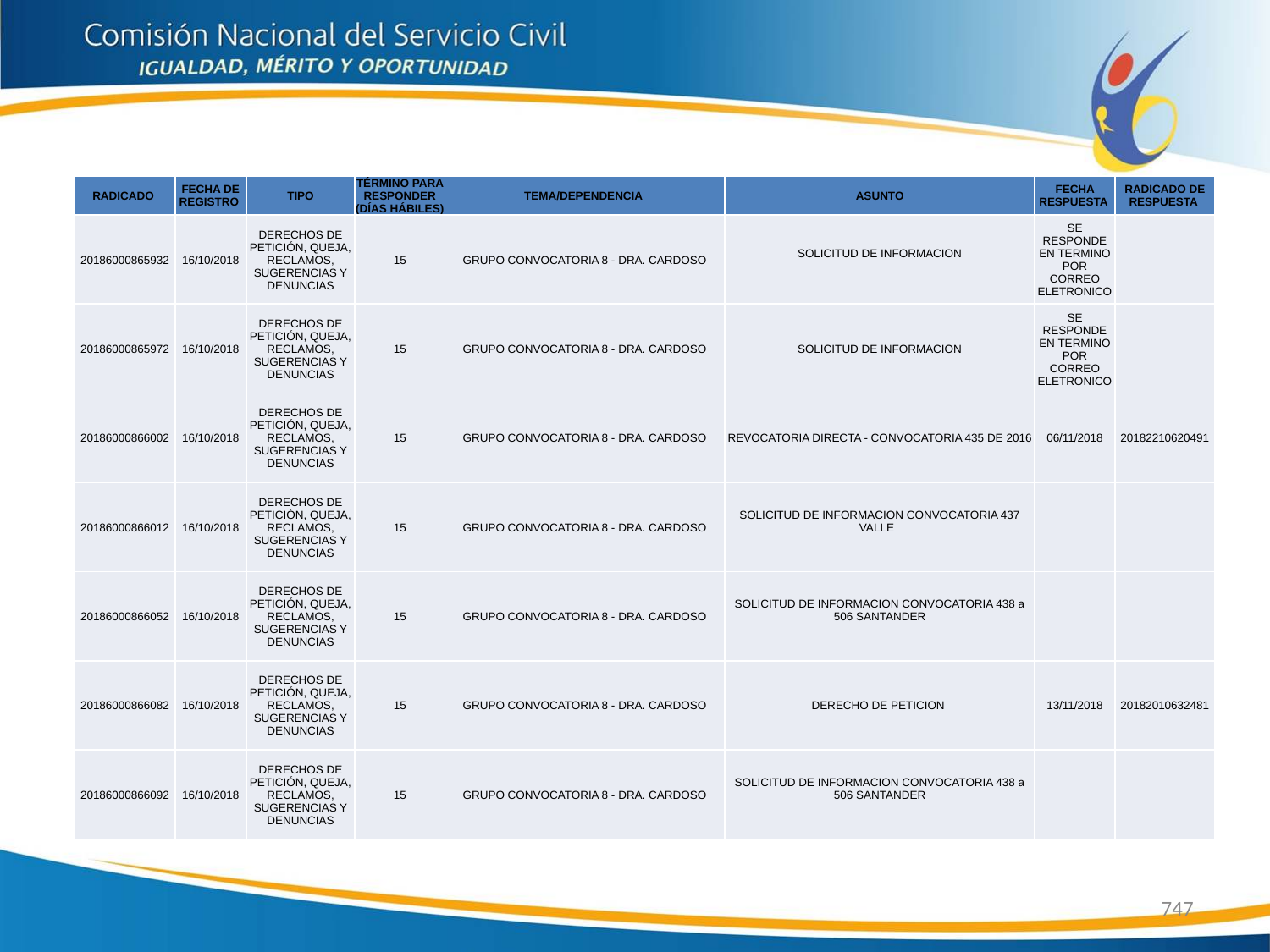

| RADICADO | FECHA DE REGISTRO | TIPO | TÉRMINO PARA RESPONDER (DÍAS HÁBILES) | TEMA/DEPENDENCIA | ASUNTO | FECHA RESPUESTA | RADICADO DE RESPUESTA |
| --- | --- | --- | --- | --- | --- | --- | --- |
| 20186000865932 | 16/10/2018 | DERECHOS DE PETICIÓN, QUEJA, RECLAMOS, SUGERENCIAS Y DENUNCIAS | 15 | GRUPO CONVOCATORIA 8 - DRA. CARDOSO | SOLICITUD DE INFORMACION | SE RESPONDE EN TERMINO POR CORREO ELETRONICO |  |
| 20186000865972 | 16/10/2018 | DERECHOS DE PETICIÓN, QUEJA, RECLAMOS, SUGERENCIAS Y DENUNCIAS | 15 | GRUPO CONVOCATORIA 8 - DRA. CARDOSO | SOLICITUD DE INFORMACION | SE RESPONDE EN TERMINO POR CORREO ELETRONICO |  |
| 20186000866002 | 16/10/2018 | DERECHOS DE PETICIÓN, QUEJA, RECLAMOS, SUGERENCIAS Y DENUNCIAS | 15 | GRUPO CONVOCATORIA 8 - DRA. CARDOSO | REVOCATORIA DIRECTA - CONVOCATORIA 435 DE 2016 | 06/11/2018 | 20182210620491 |
| 20186000866012 | 16/10/2018 | DERECHOS DE PETICIÓN, QUEJA, RECLAMOS, SUGERENCIAS Y DENUNCIAS | 15 | GRUPO CONVOCATORIA 8 - DRA. CARDOSO | SOLICITUD DE INFORMACION CONVOCATORIA 437 VALLE |  |  |
| 20186000866052 | 16/10/2018 | DERECHOS DE PETICIÓN, QUEJA, RECLAMOS, SUGERENCIAS Y DENUNCIAS | 15 | GRUPO CONVOCATORIA 8 - DRA. CARDOSO | SOLICITUD DE INFORMACION CONVOCATORIA 438 a 506 SANTANDER |  |  |
| 20186000866082 | 16/10/2018 | DERECHOS DE PETICIÓN, QUEJA, RECLAMOS, SUGERENCIAS Y DENUNCIAS | 15 | GRUPO CONVOCATORIA 8 - DRA. CARDOSO | DERECHO DE PETICION | 13/11/2018 | 20182010632481 |
| 20186000866092 | 16/10/2018 | DERECHOS DE PETICIÓN, QUEJA, RECLAMOS, SUGERENCIAS Y DENUNCIAS | 15 | GRUPO CONVOCATORIA 8 - DRA. CARDOSO | SOLICITUD DE INFORMACION CONVOCATORIA 438 a 506 SANTANDER |  |  |
747